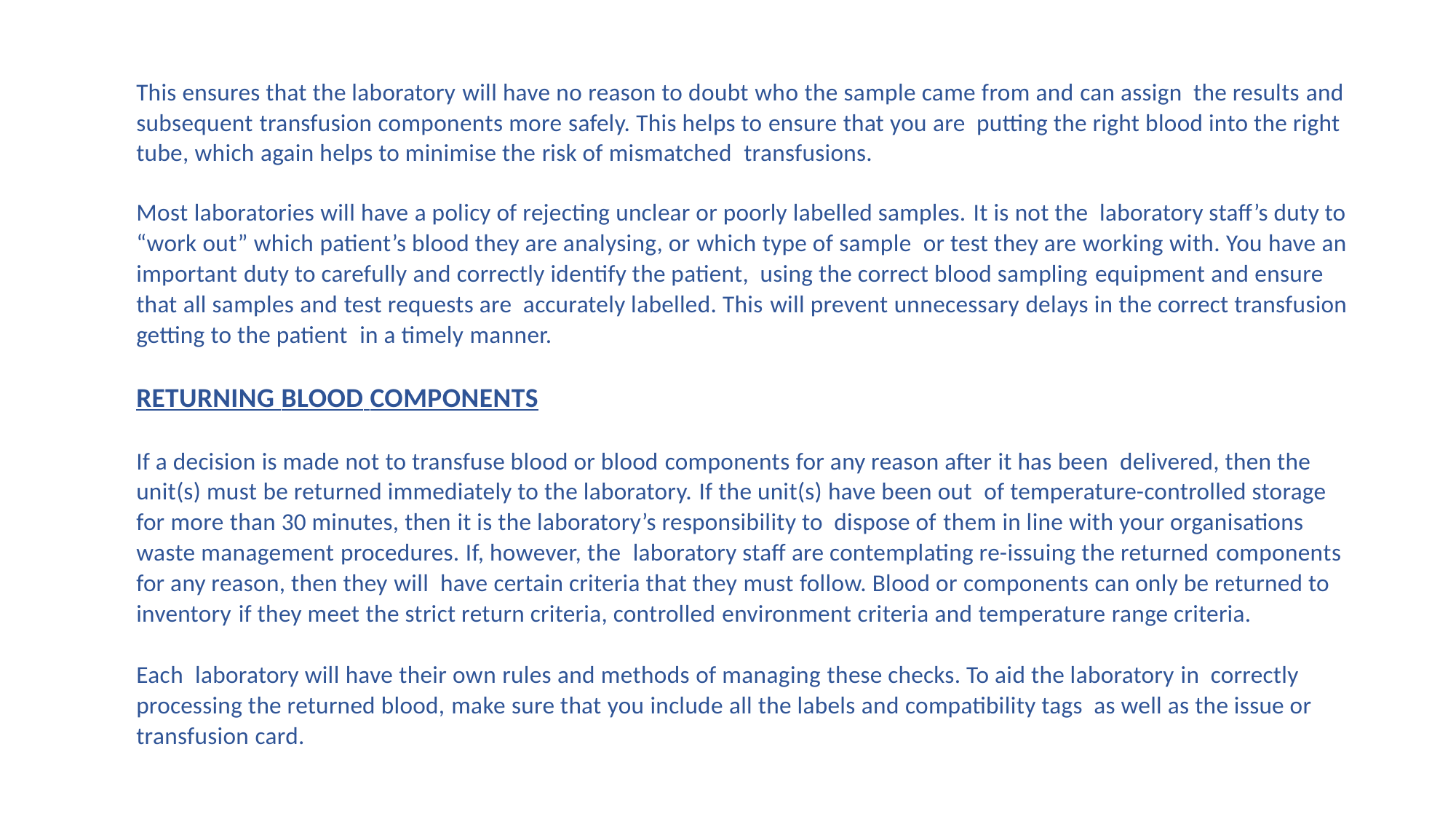

This ensures that the laboratory will have no reason to doubt who the sample came from and can assign  the results and subsequent transfusion components more safely. This helps to ensure that you are  putting the right blood into the right tube, which again helps to minimise the risk of mismatched  transfusions.

Most laboratories will have a policy of rejecting unclear or poorly labelled samples. It is not the  laboratory staff’s duty to “work out” which patient’s blood they are analysing, or which type of sample  or test they are working with. You have an important duty to carefully and correctly identify the patient,  using the correct blood sampling equipment and ensure that all samples and test requests are  accurately labelled. This will prevent unnecessary delays in the correct transfusion getting to the patient  in a timely manner.

RETURNING BLOOD COMPONENTS

If a decision is made not to transfuse blood or blood components for any reason after it has been  delivered, then the unit(s) must be returned immediately to the laboratory. If the unit(s) have been out  of temperature-controlled storage for more than 30 minutes, then it is the laboratory’s responsibility to  dispose of them in line with your organisations waste management procedures. If, however, the  laboratory staff are contemplating re-issuing the returned components for any reason, then they will  have certain criteria that they must follow. Blood or components can only be returned to inventory if they meet the strict return criteria, controlled environment criteria and temperature range criteria.

Each  laboratory will have their own rules and methods of managing these checks. To aid the laboratory in  correctly processing the returned blood, make sure that you include all the labels and compatibility tags  as well as the issue or transfusion card.